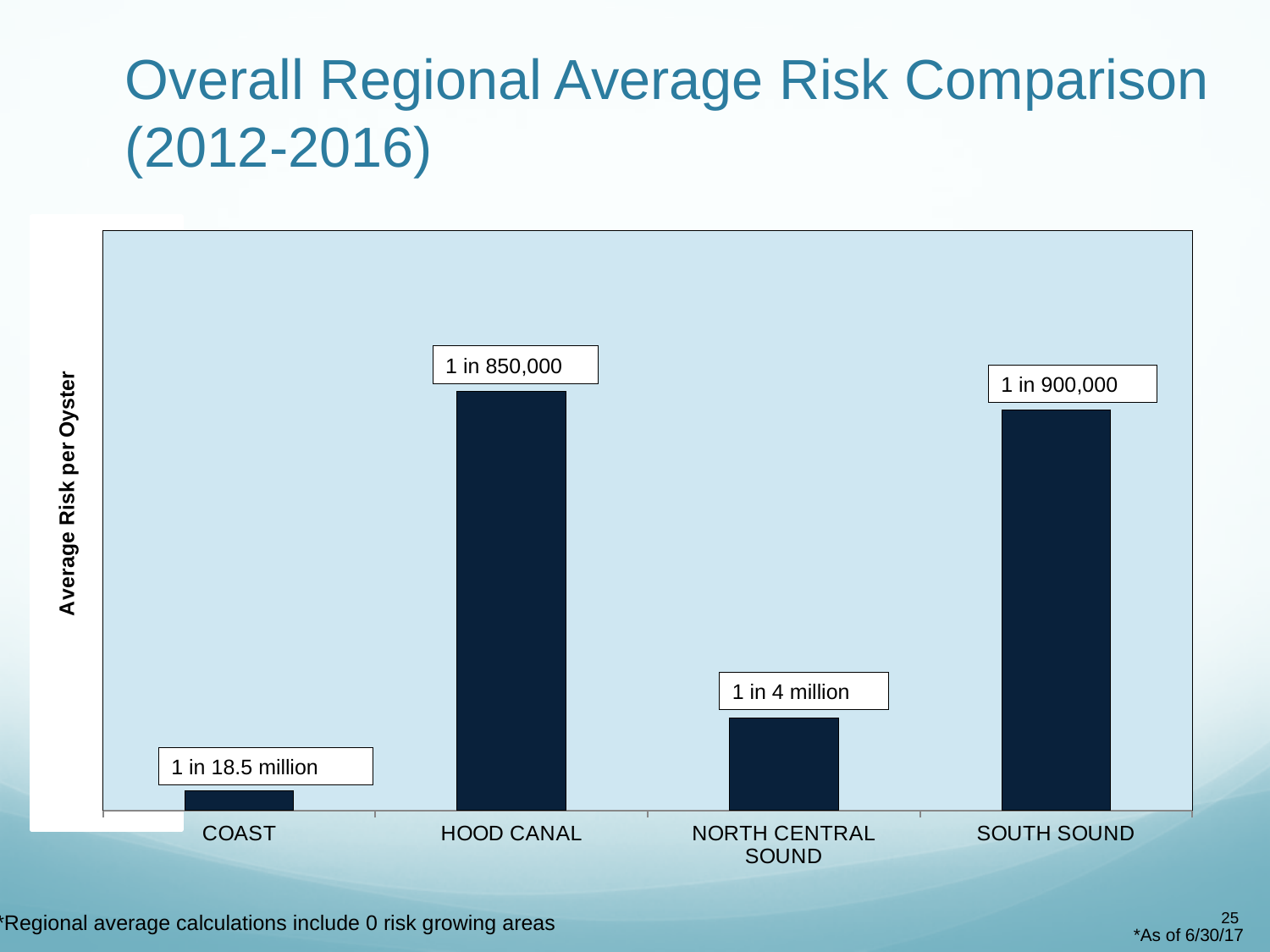

# Overall Regional Average Risk Comparison (2012-2016)

### Chart

| Category |  |
|---|---|
| COAST | 5.42241713649872e-08 |
| HOOD CANAL | 1.15780226178683e-06 |
| NORTH CENTRAL SOUND | 2.55928184146227e-07 |
| SOUTH SOUND | 1.10543195764704e-06 |
1 in 850,000
1 in 900,000
1 in 4 million
1 in 18.5 million
25
*Regional average calculations include 0 risk growing areas
*As of 6/30/17